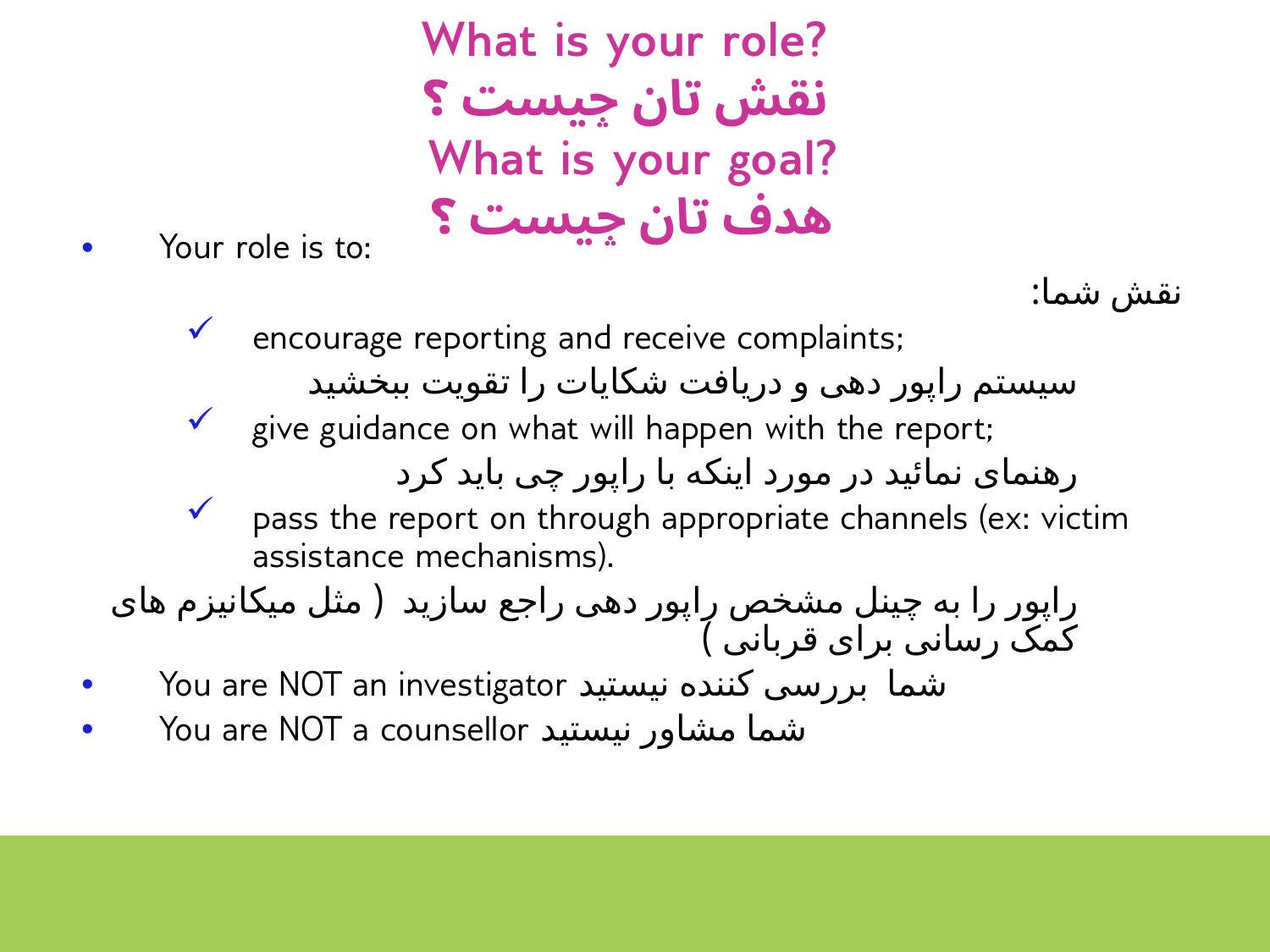

What is your role?
نقش تان چیست ؟
What is your goal?
هدف تان چیست ؟
Your role is to:
نقش شما:
encourage reporting and receive complaints;
سیستم راپور دهی و دریافت شکایات را تقویت ببخشید
give guidance on what will happen with the report;
رهنمای نمائید در مورد اینکه با راپور چی باید کرد
pass the report on through appropriate channels (ex: victim assistance mechanisms).
راپور را به چینل مشخص راپور دهی راجع سازید  ( مثل میکانیزم های کمک رسانی برای قربانی )
You are NOT an investigator شما  بررسی کننده نیستید
You are NOT a counsellor شما مشاور نیستید